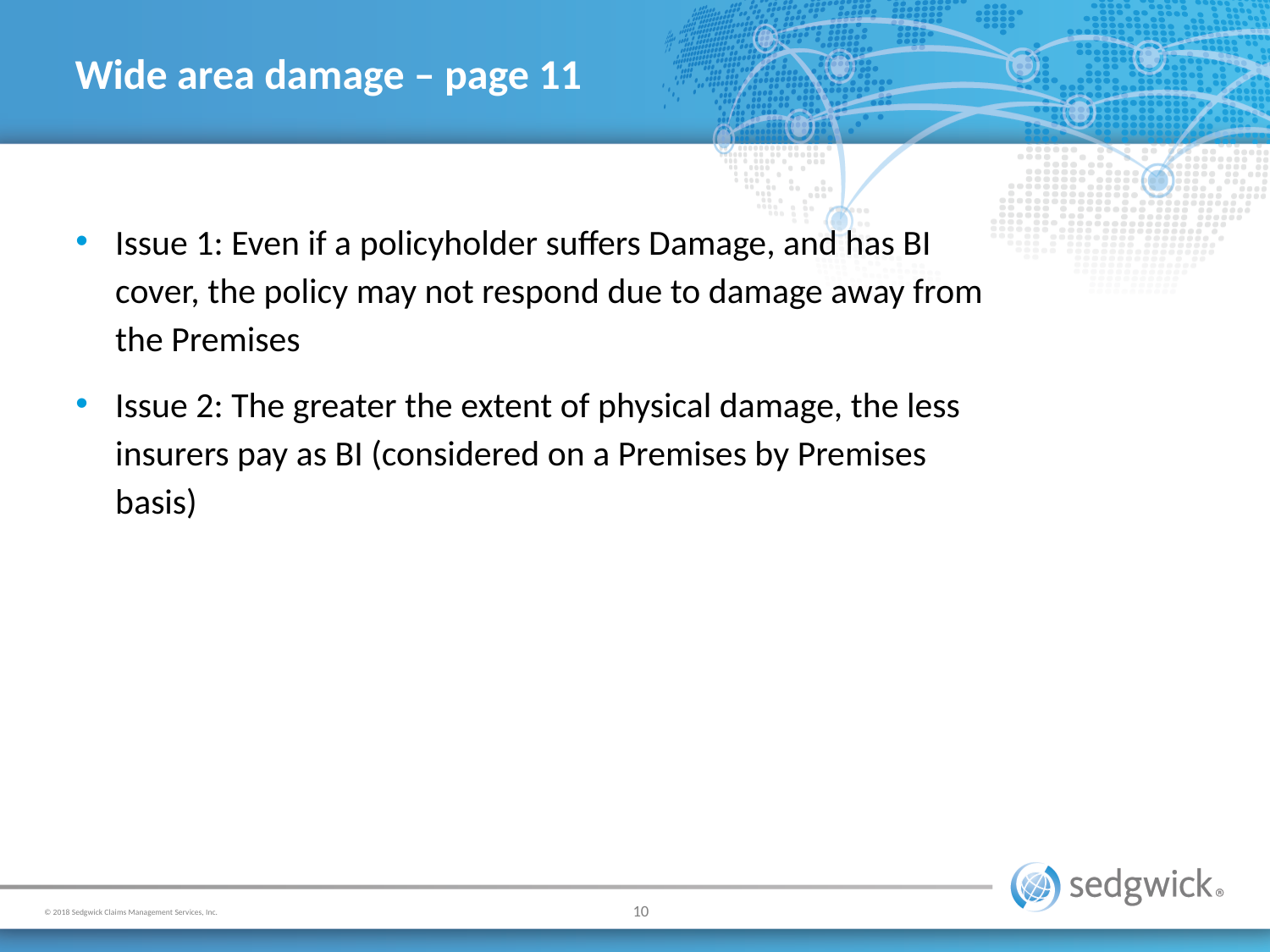

# Wide area damage – page 11
Issue 1: Even if a policyholder suffers Damage, and has BI  cover, the policy may not respond due to damage away from the Premises
Issue 2: The greater the extent of physical damage, the less insurers pay as BI (considered on a Premises by Premises basis)